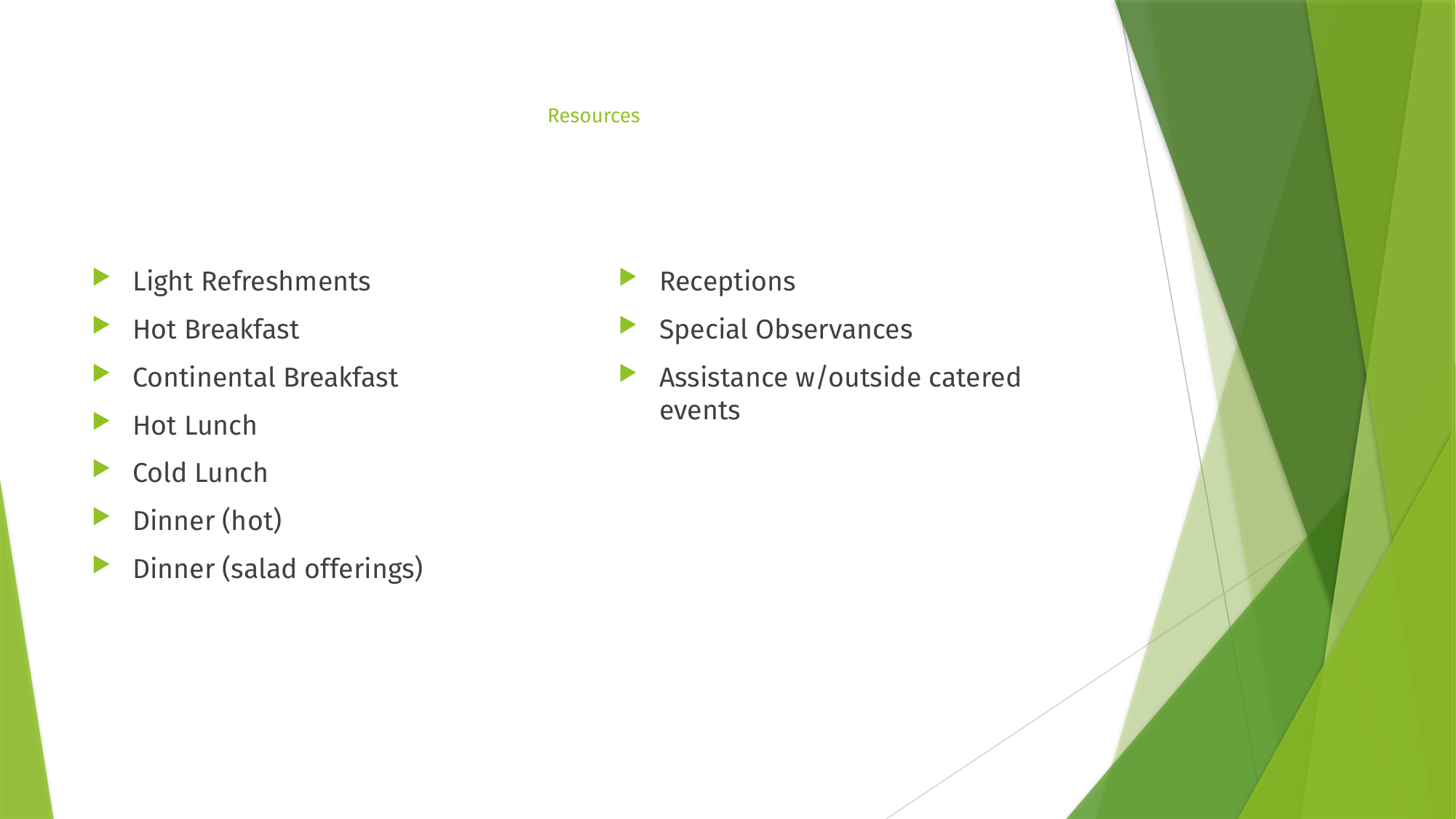

# Resources
Light Refreshments
Hot Breakfast
Continental Breakfast
Hot Lunch
Cold Lunch
Dinner (hot)
Dinner (salad offerings)
Receptions
Special Observances
Assistance w/outside catered events